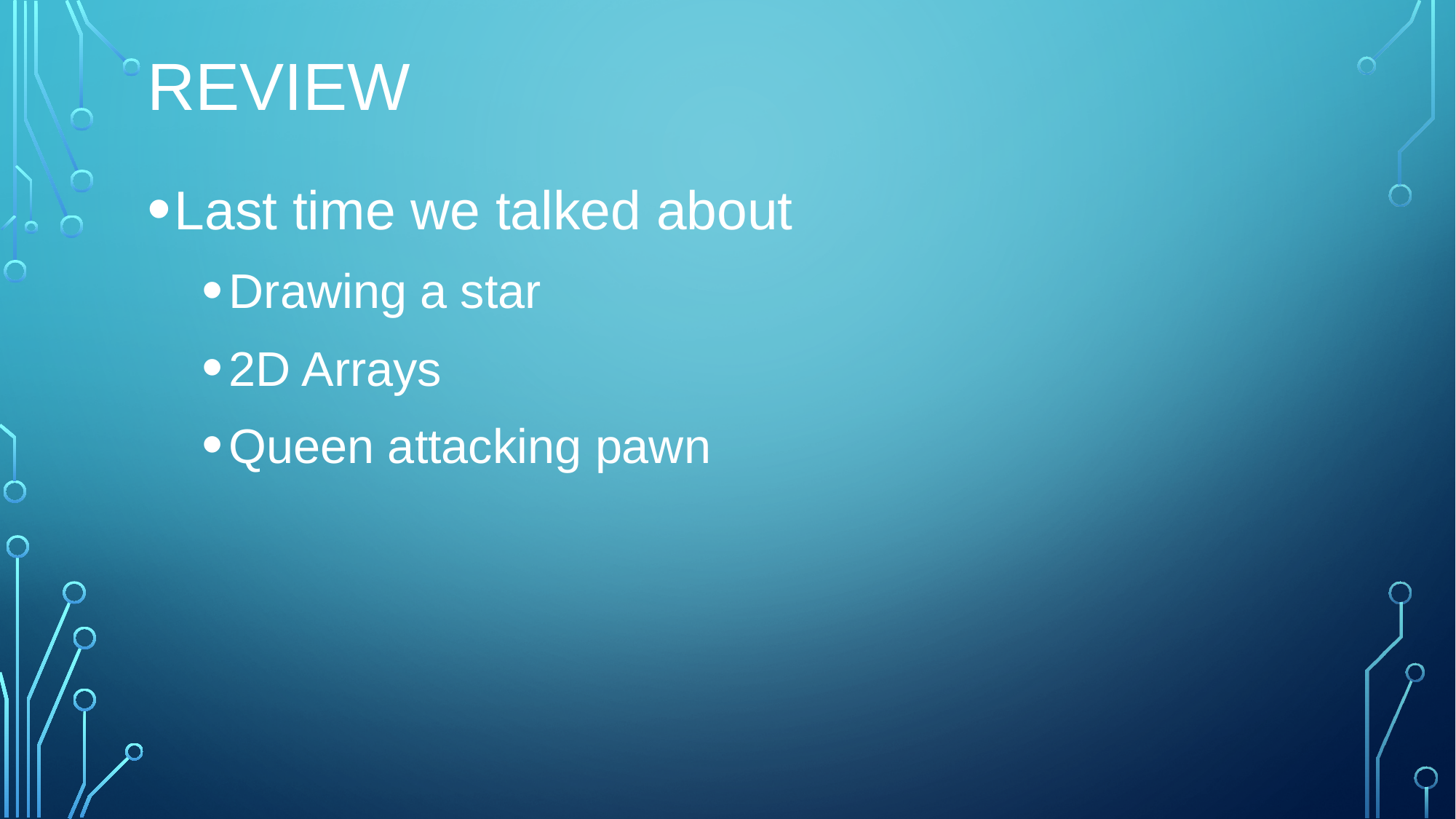

# Review
Last time we talked about
Drawing a star
2D Arrays
Queen attacking pawn